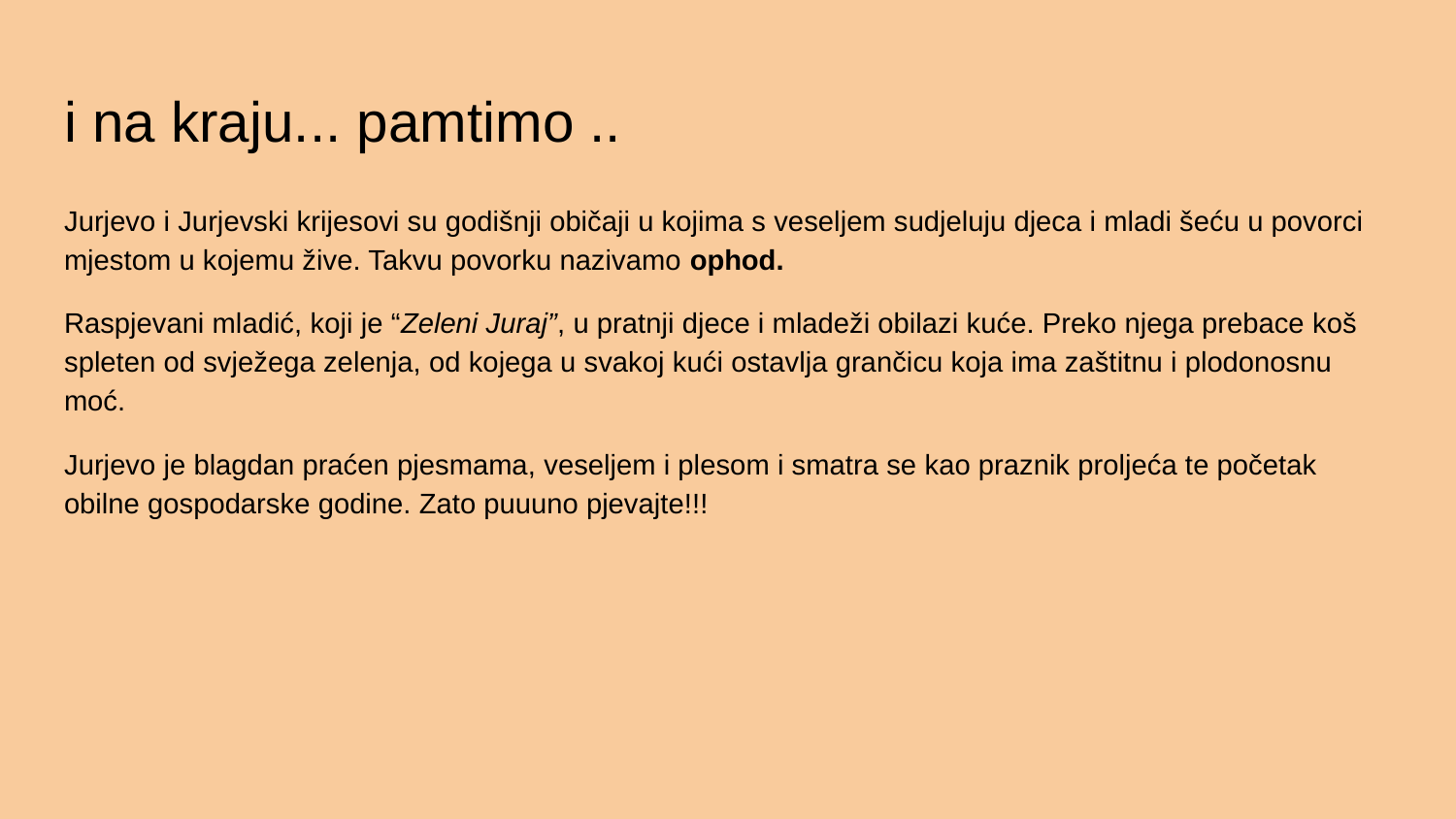

# i na kraju... pamtimo ..
Jurjevo i Jurjevski krijesovi su godišnji običaji u kojima s veseljem sudjeluju djeca i mladi šeću u povorci mjestom u kojemu žive. Takvu povorku nazivamo ophod.
Raspjevani mladić, koji je “Zeleni Juraj”, u pratnji djece i mladeži obilazi kuće. Preko njega prebace koš spleten od svježega zelenja, od kojega u svakoj kući ostavlja grančicu koja ima zaštitnu i plodonosnu moć.
Jurjevo je blagdan praćen pjesmama, veseljem i plesom i smatra se kao praznik proljeća te početak obilne gospodarske godine. Zato puuuno pjevajte!!!